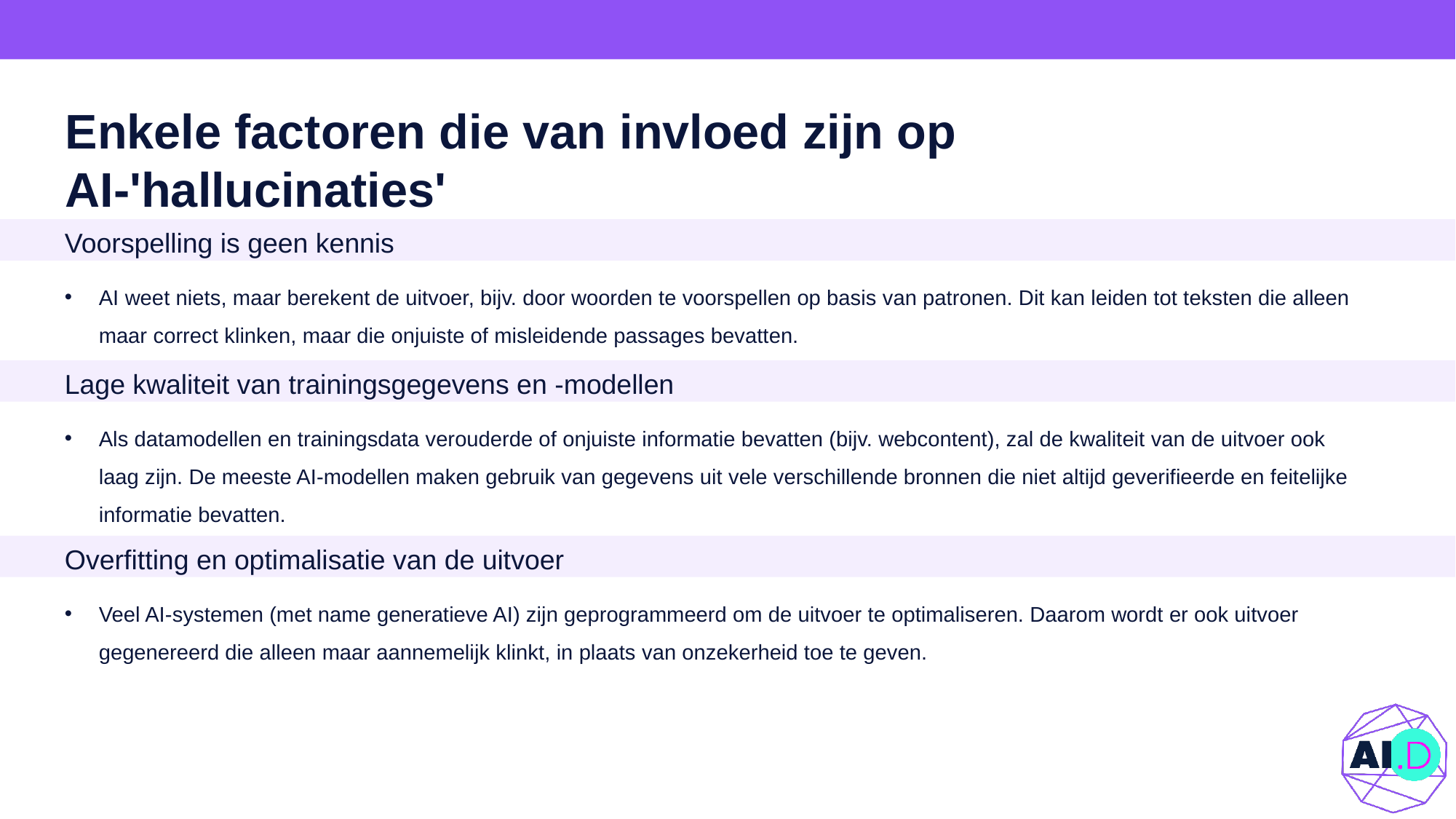

# Enkele factoren die van invloed zijn op AI-'hallucinaties'
Voorspelling is geen kennis

AI weet niets, maar berekent de uitvoer, bijv. door woorden te voorspellen op basis van patronen. Dit kan leiden tot teksten die alleen maar correct klinken, maar die onjuiste of misleidende passages bevatten.
Lage kwaliteit van trainingsgegevens en -modellen

Als datamodellen en trainingsdata verouderde of onjuiste informatie bevatten (bijv. webcontent), zal de kwaliteit van de uitvoer ook laag zijn. De meeste AI-modellen maken gebruik van gegevens uit vele verschillende bronnen die niet altijd geverifieerde en feitelijke informatie bevatten.
Overfitting en optimalisatie van de uitvoer

Veel AI-systemen (met name generatieve AI) zijn geprogrammeerd om de uitvoer te optimaliseren. Daarom wordt er ook uitvoer gegenereerd die alleen maar aannemelijk klinkt, in plaats van onzekerheid toe te geven.